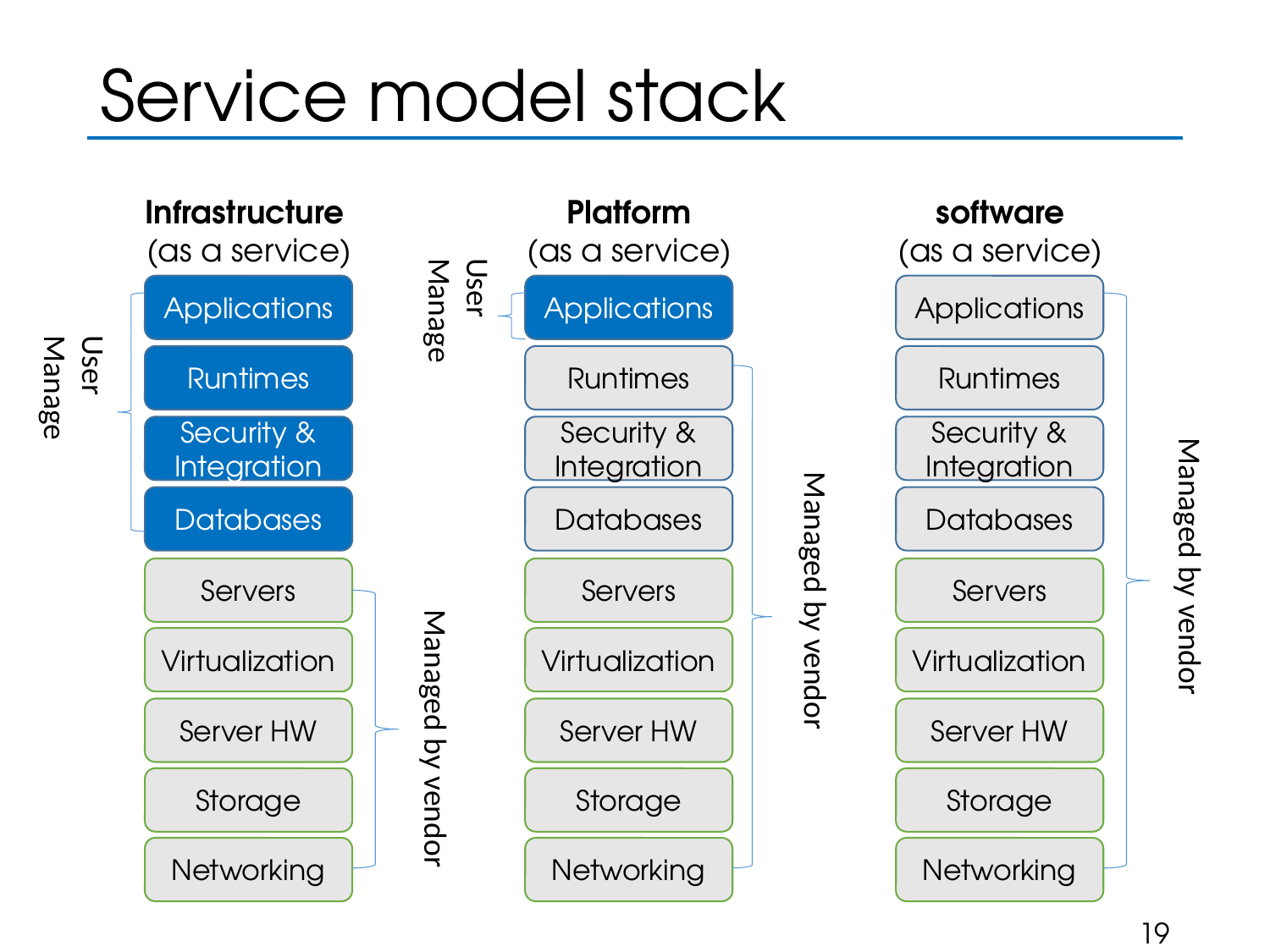

# Service model stack
Infrastructure
(as a service)
Platform
(as a service)
software
(as a service)
User Manage
Applications
Applications
Applications

User Manage
Runtimes
Runtimes
Runtimes

Security & Integration
Security & Integration
Security & Integration
Managed by vendor
Managed by vendor
Databases
Databases
Databases
Servers
Servers
Servers

Managed by vendor
Virtualization
Virtualization
Virtualization
Server HW
Server HW
Server HW
Storage
Storage
Storage
Networking
Networking
Networking